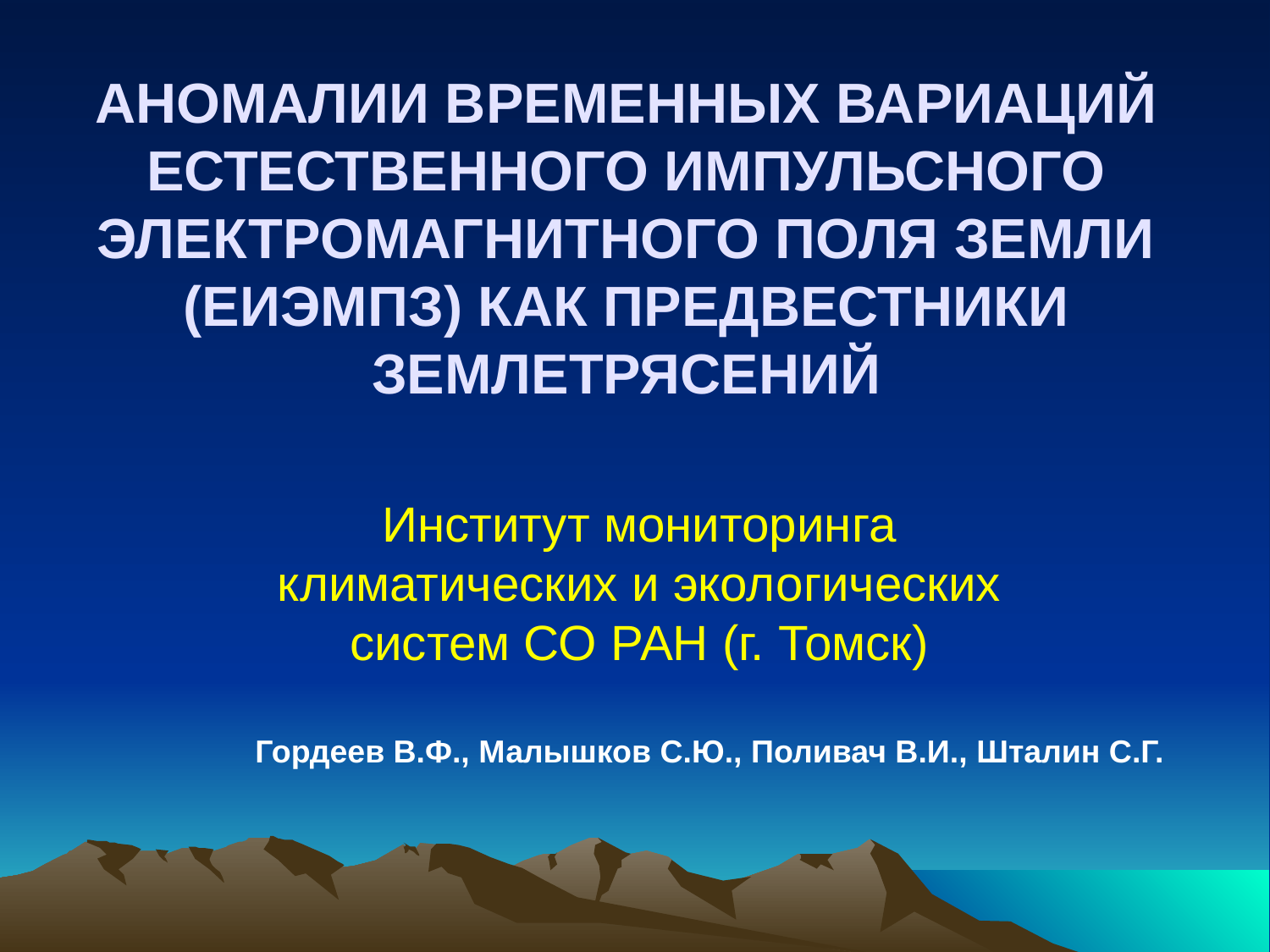

# Аномалии временных вариаций естественного импульсного электромагнитного поля Земли (ЕИЭМПЗ) как предвестники землетрясений
Институт мониторинга климатических и экологических систем СО РАН (г. Томск)
Гордеев В.Ф., Малышков С.Ю., Поливач В.И., Шталин С.Г.